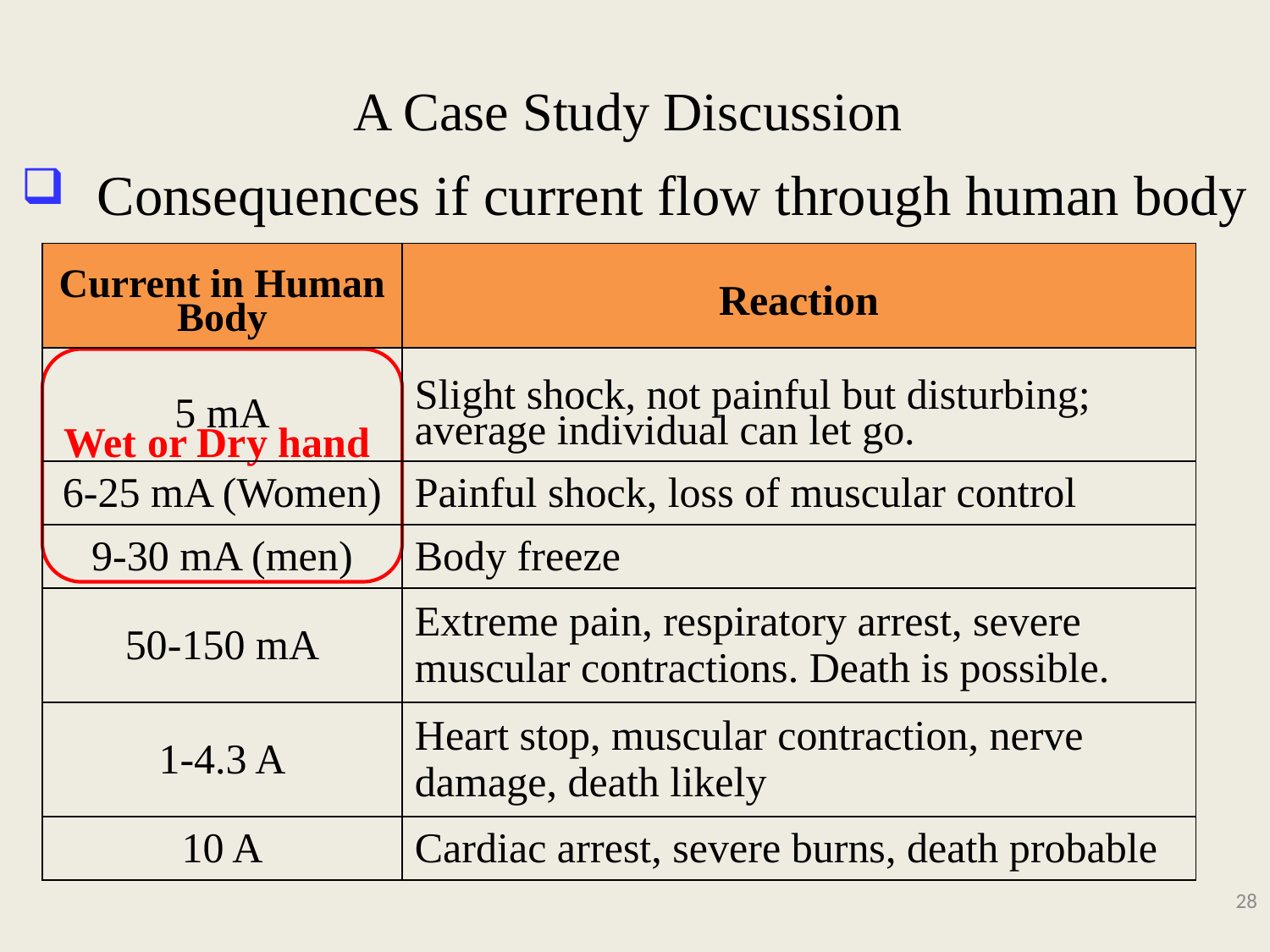

# A Case Study Discussion
 Consequences if current flow through human body
| Current in Human Body | Reaction |
| --- | --- |
| 5 mA | Slight shock, not painful but disturbing; average individual can let go. |
| 6-25 mA (Women) | Painful shock, loss of muscular control |
| 9-30 mA (men) | Body freeze |
| 50-150 mA | Extreme pain, respiratory arrest, severe muscular contractions. Death is possible. |
| 1-4.3 A | Heart stop, muscular contraction, nerve damage, death likely |
| 10 A | Cardiac arrest, severe burns, death probable |

Wet or Dry hand
28